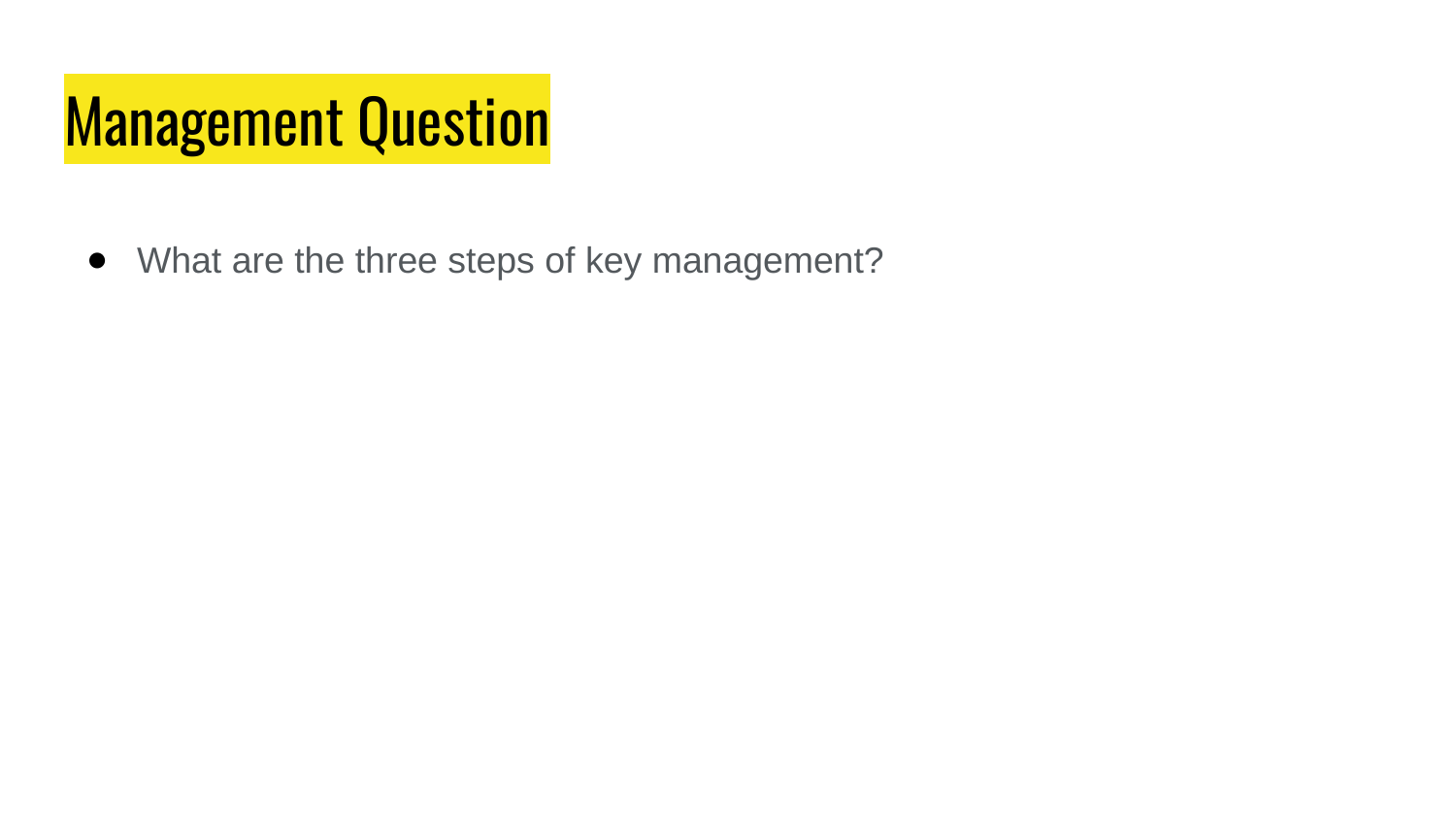

# Management Question

What are the three steps of key management?